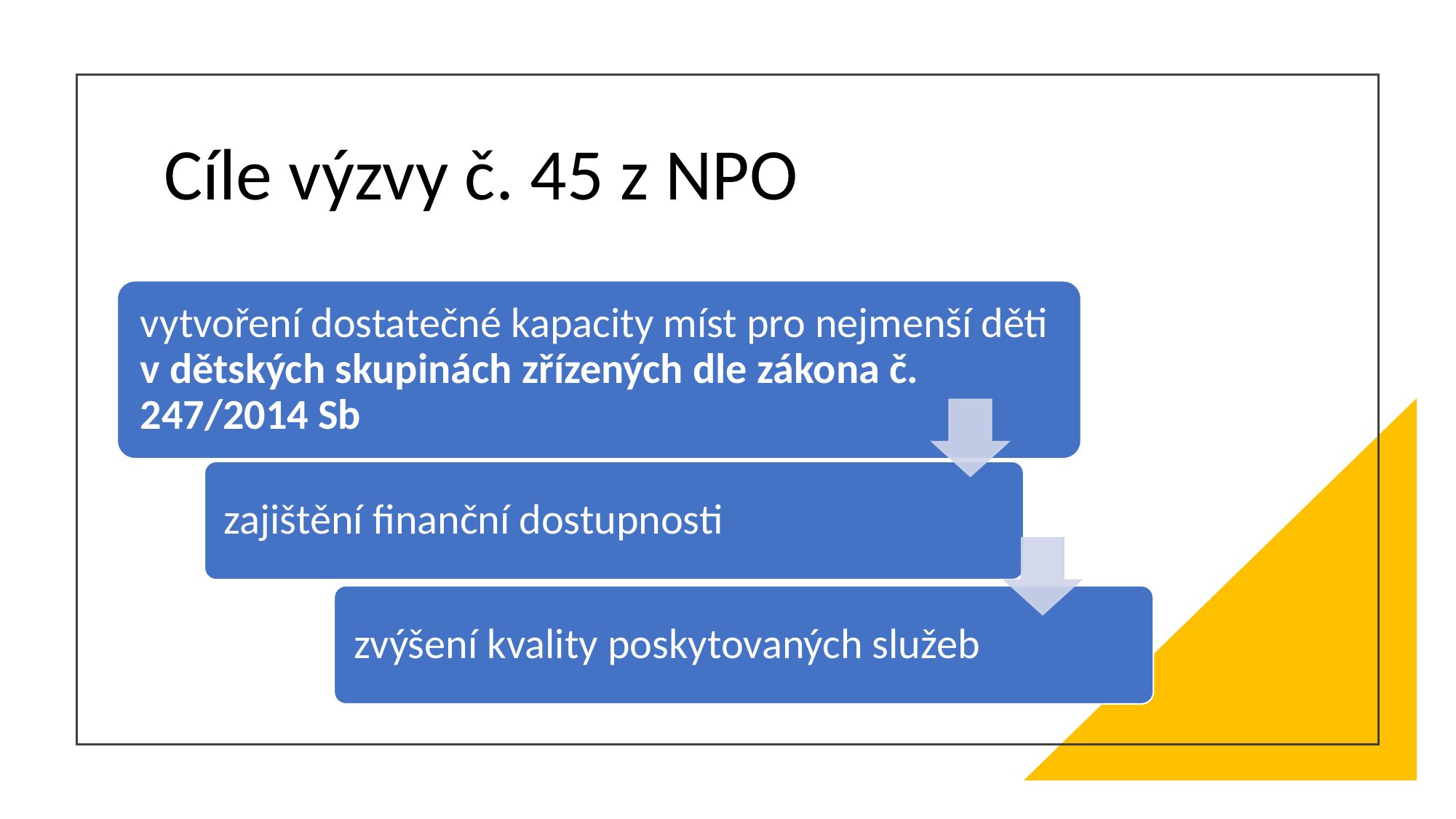

# Cíle výzvy č. 45 z NPO
vytvoření dostatečné kapacity míst pro nejmenší děti v dětských skupinách zřízených dle zákona č. 247/2014 Sb
zajištění finanční dostupnosti
zvýšení kvality poskytovaných služeb